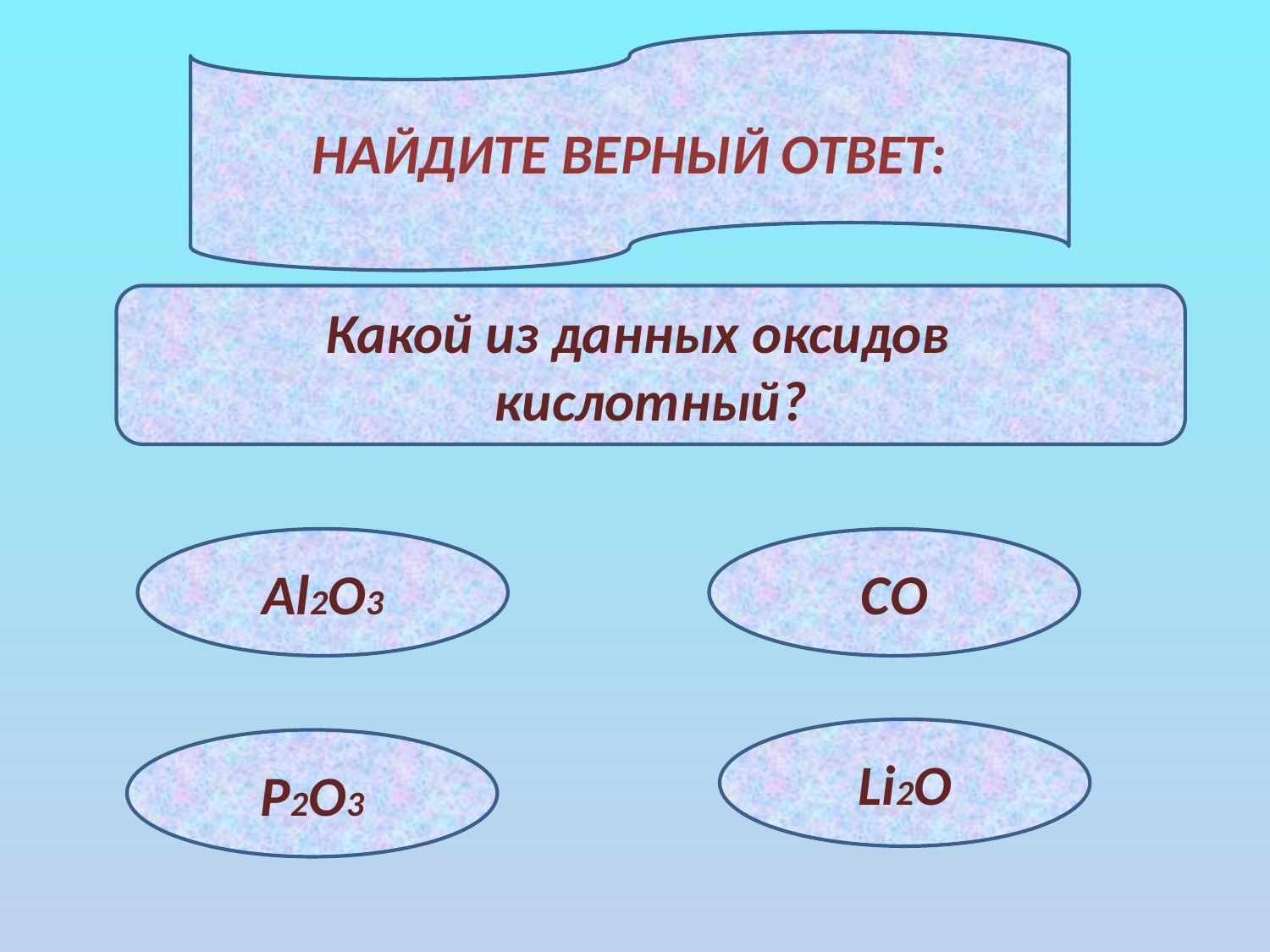

НАЙДИТЕ ВЕРНЫЙ ОТВЕТ:
Какой из данных оксидов
кислотный?
Al2О3
СО
Li2O
Р2О3